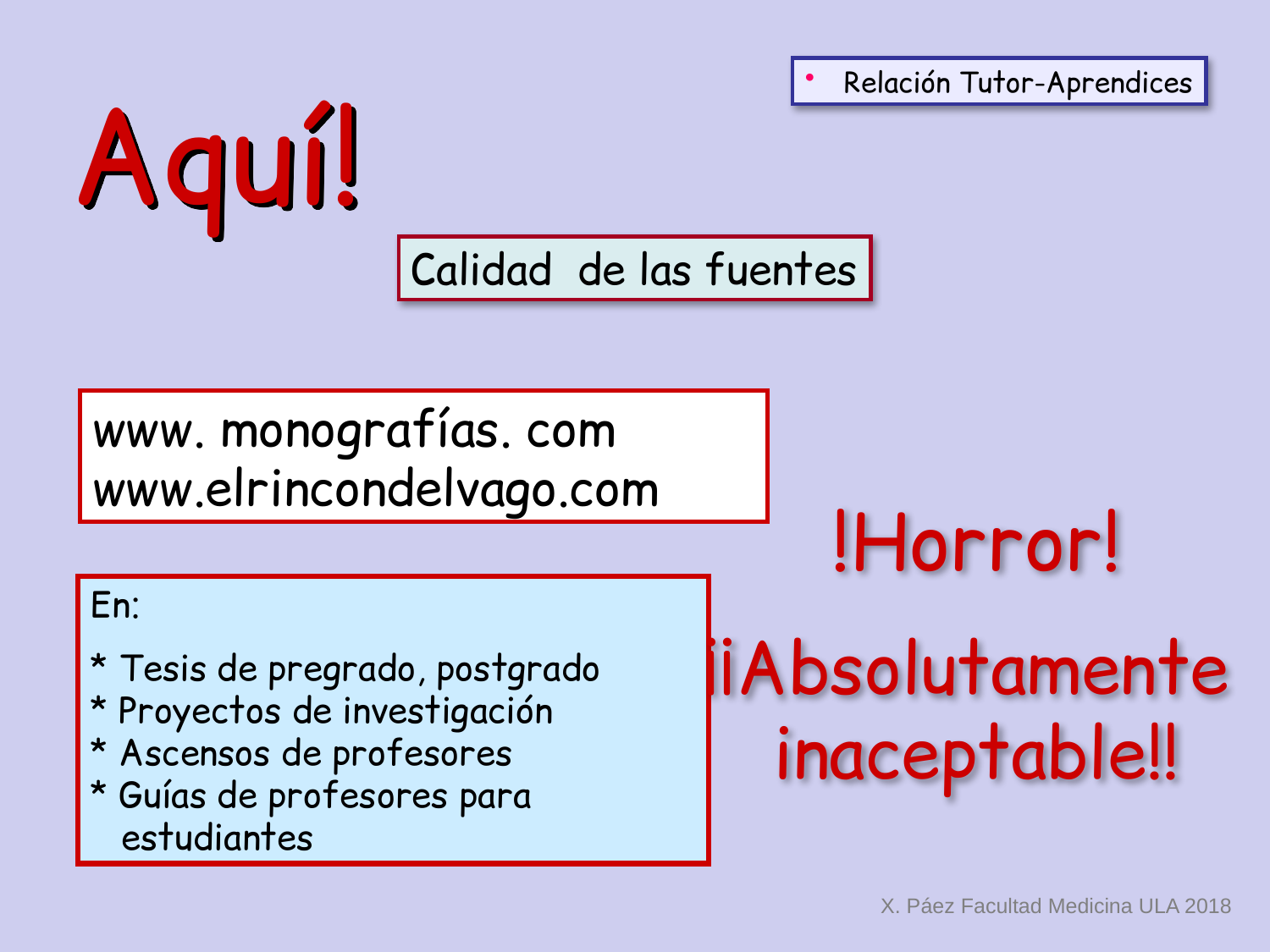

Relación Tutor-Aprendices
Aquí!
Calidad  de las fuentes
www. monografías. com
www.elrincondelvago.com
!Horror!

¡¡Absolutamente
inaceptable!!
En:

* Tesis de pregrado, postgrado
* Proyectos de investigación
* Ascensos de profesores
* Guías de profesores para
   estudiantes
X. Páez Facultad Medicina ULA 2018